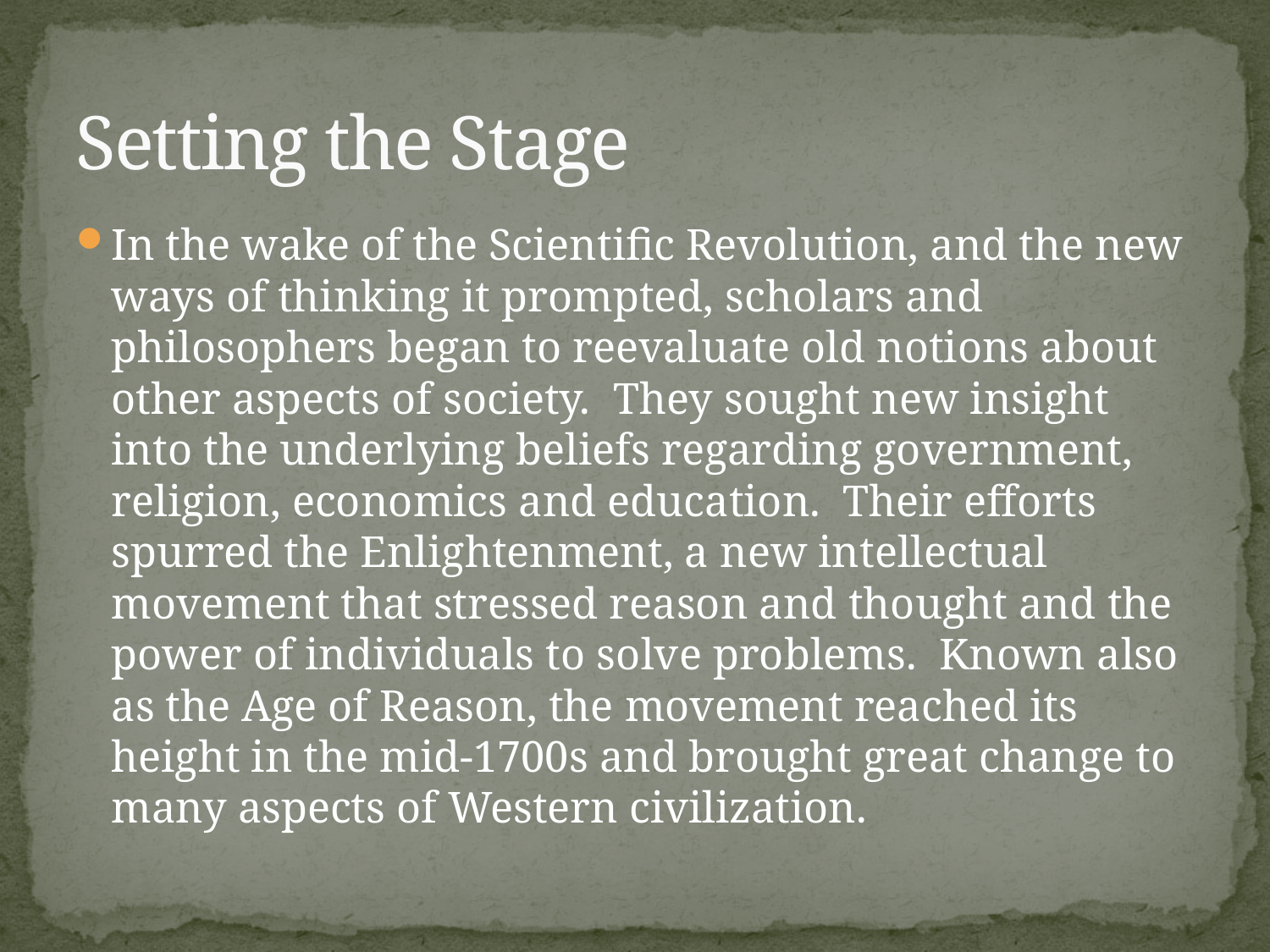

# Setting the Stage
In the wake of the Scientific Revolution, and the new ways of thinking it prompted, scholars and philosophers began to reevaluate old notions about other aspects of society.  They sought new insight into the underlying beliefs regarding government, religion, economics and education.  Their efforts spurred the Enlightenment, a new intellectual movement that stressed reason and thought and the power of individuals to solve problems.  Known also as the Age of Reason, the movement reached its height in the mid-1700s and brought great change to many aspects of Western civilization.